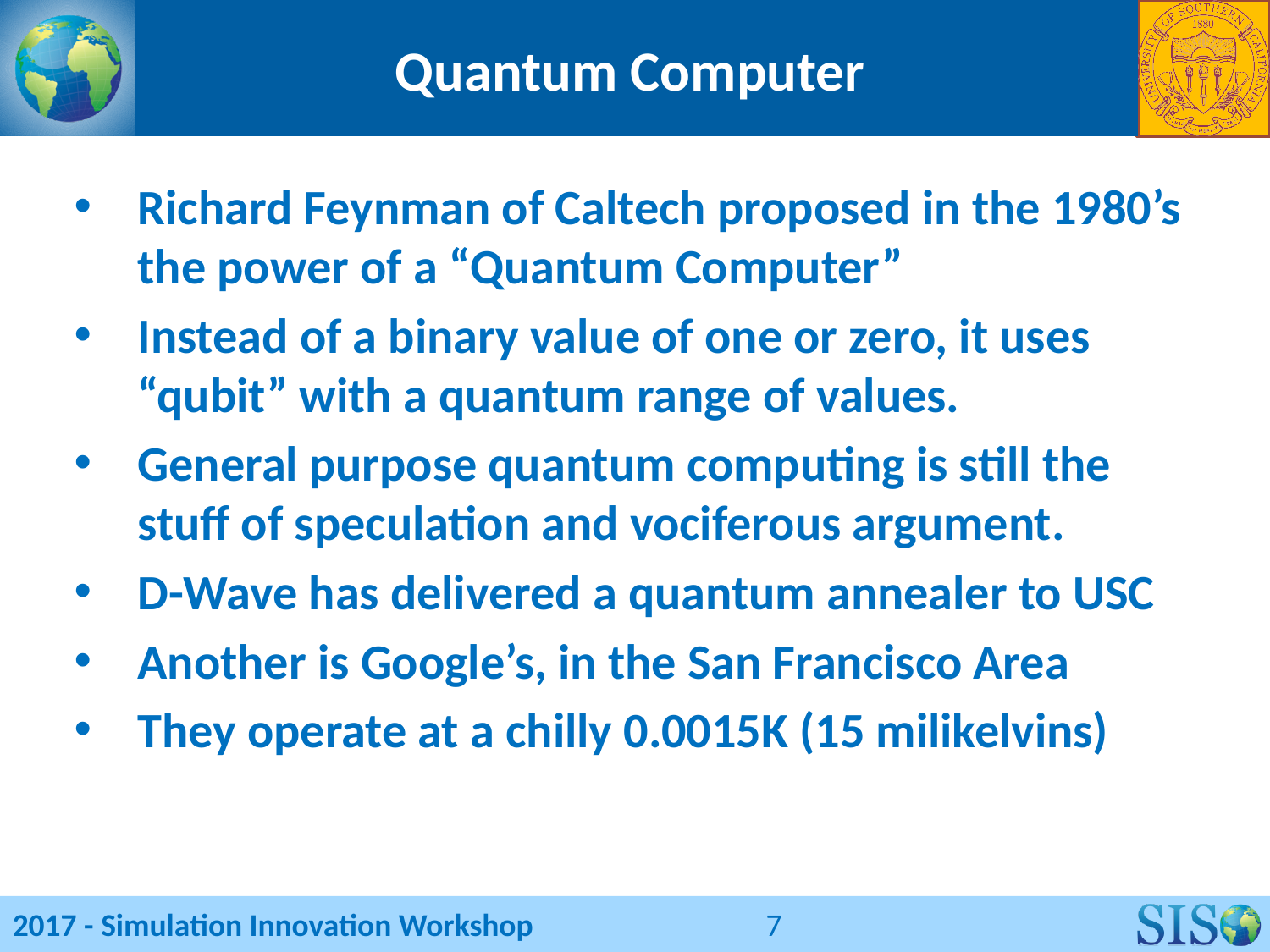

# Quantum Computer
Richard Feynman of Caltech proposed in the 1980’s the power of a “Quantum Computer”
Instead of a binary value of one or zero, it uses “qubit” with a quantum range of values.
General purpose quantum computing is still the stuff of speculation and vociferous argument.
D-Wave has delivered a quantum annealer to USC
Another is Google’s, in the San Francisco Area
They operate at a chilly 0.0015K (15 milikelvins)